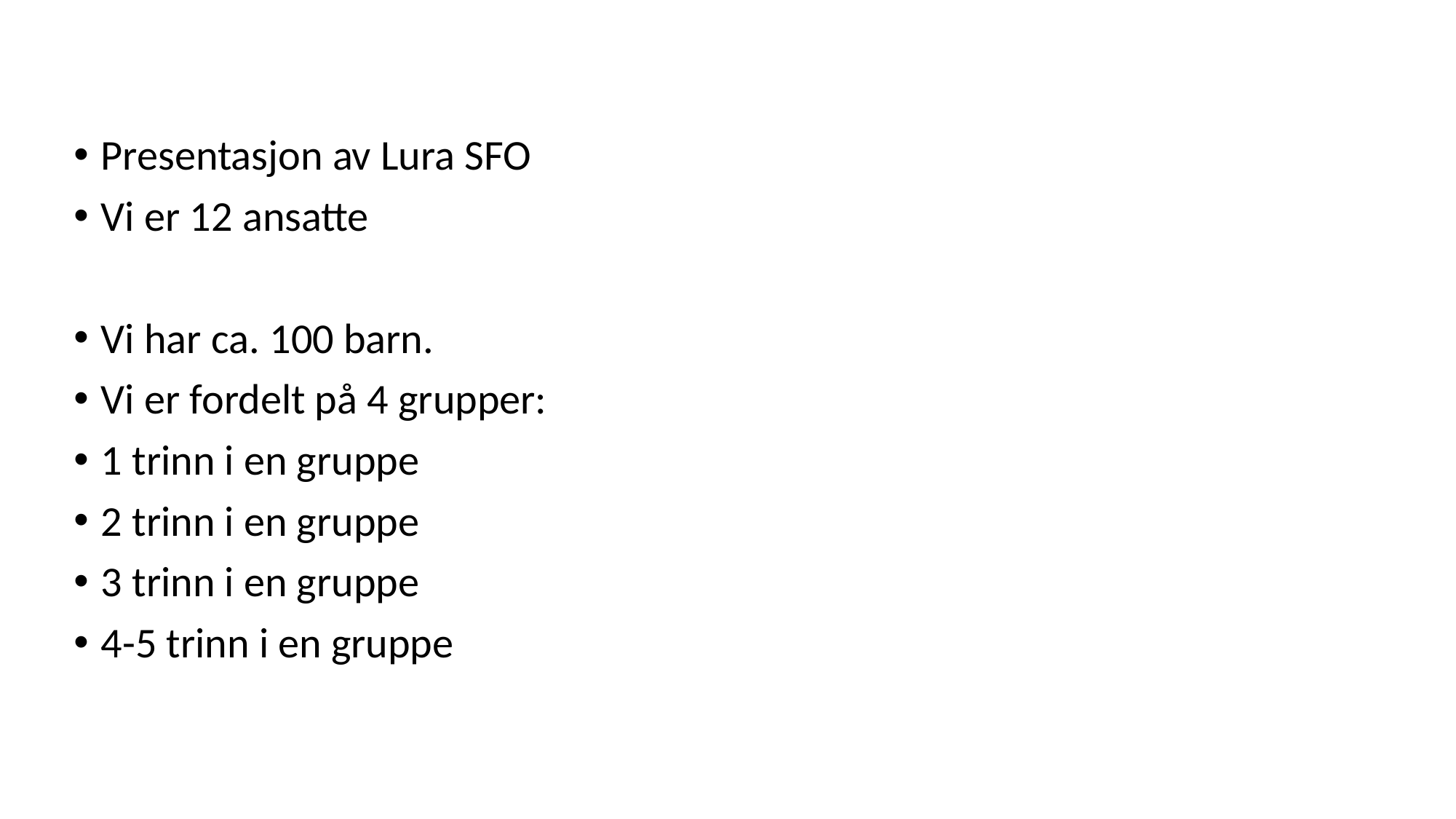

Presentasjon av Lura SFO
Vi er 12 ansatte

Vi har ca. 100 barn.
Vi er fordelt på 4 grupper:
1 trinn i en gruppe
2 trinn i en gruppe
3 trinn i en gruppe
4-5 trinn i en gruppe